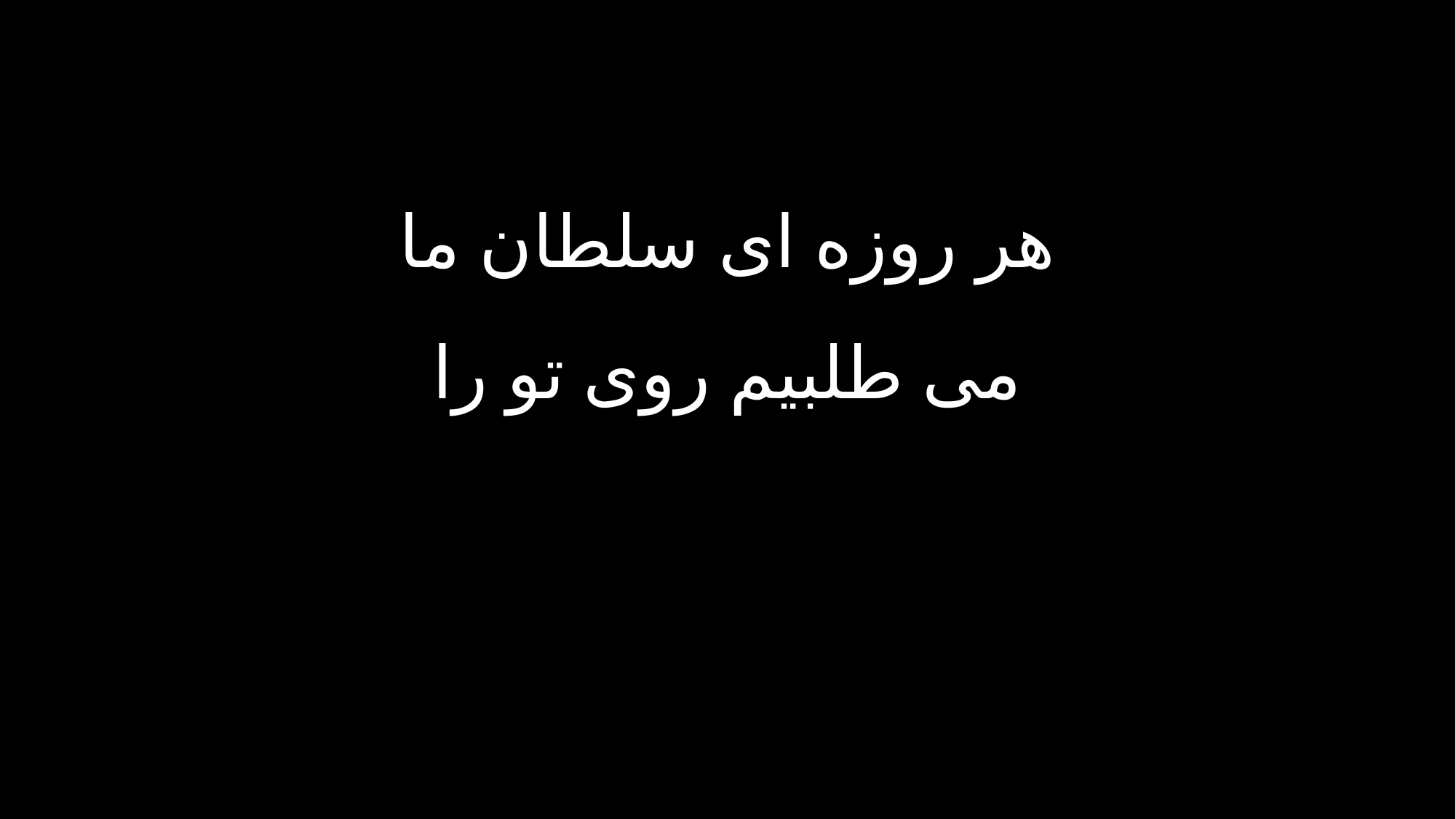

هر روزه ای سلطان ما
می طلبیم روی تو را